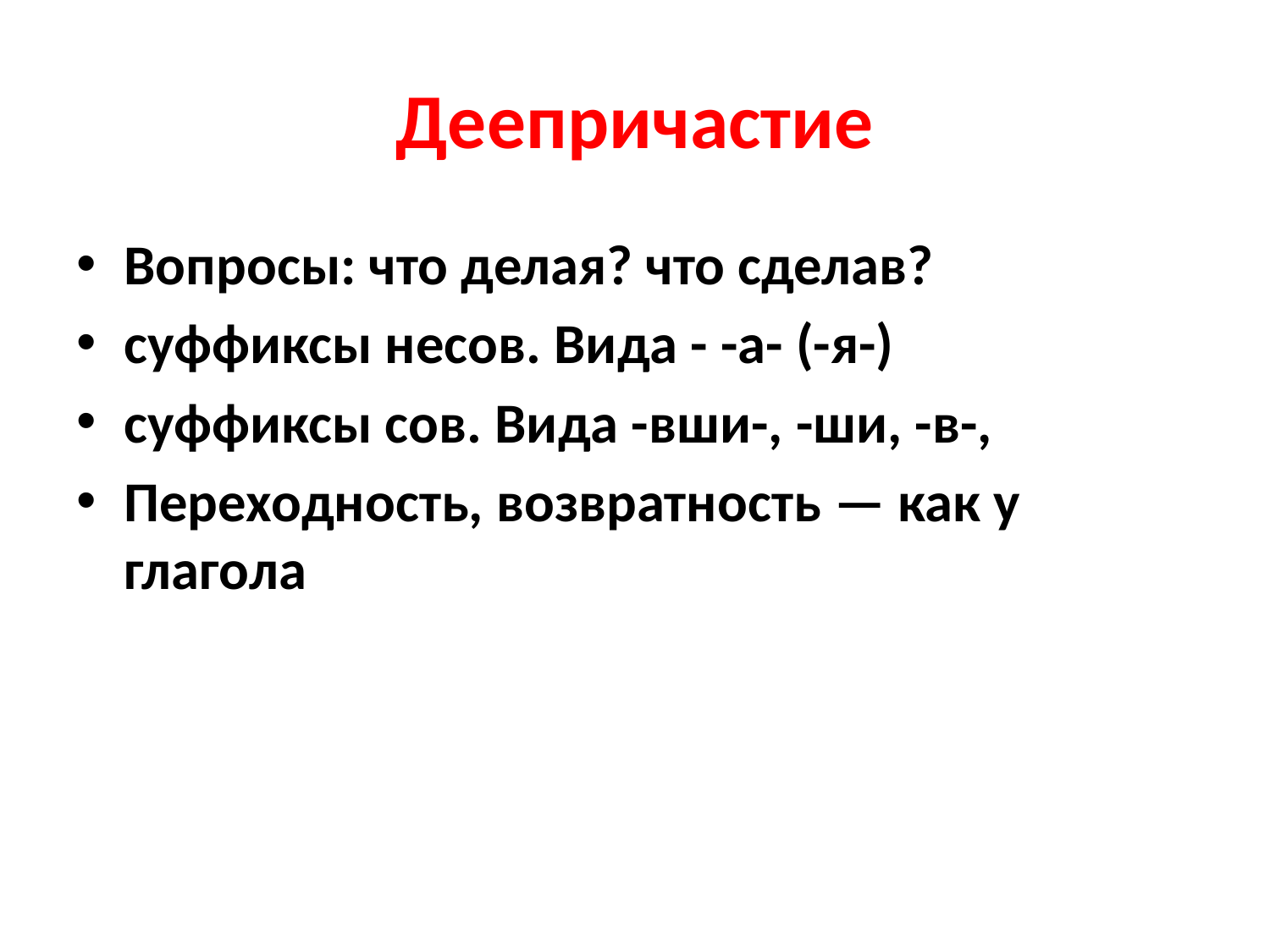

# Деепричастие
Вопросы: что делая? что сделав?
суффиксы несов. Вида - -а- (-я-)
суффиксы сов. Вида -вши-, -ши, -в-,
Переходность, возвратность — как у глагола